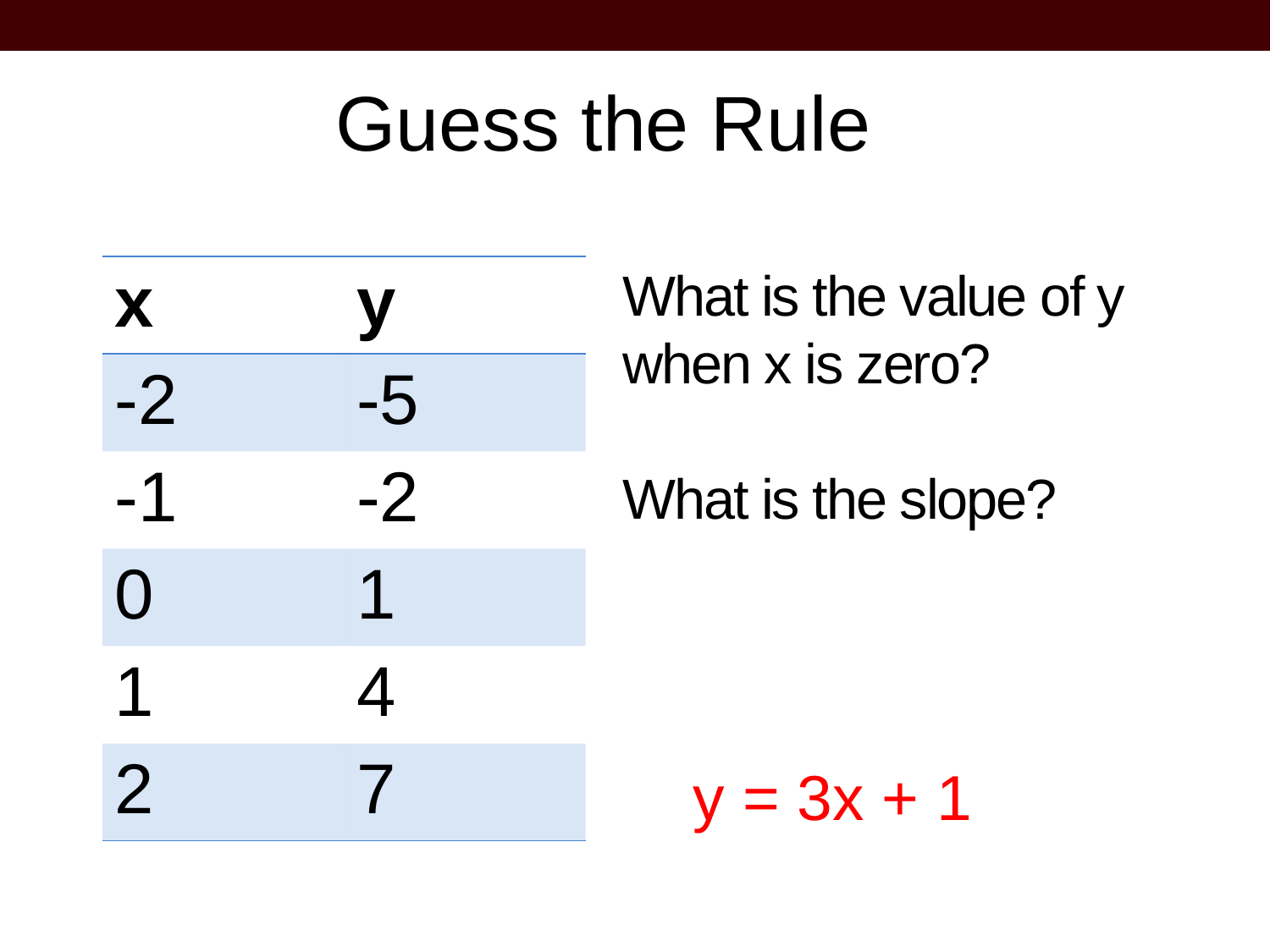

Guess the Rule
What is the value of y when x is zero?
What is the slope?
| x | y |
| --- | --- |
| -2 | -5 |
| -1 | -2 |
| 0 | 1 |
| 1 | 4 |
| 2 | 7 |
y = 3x + 1